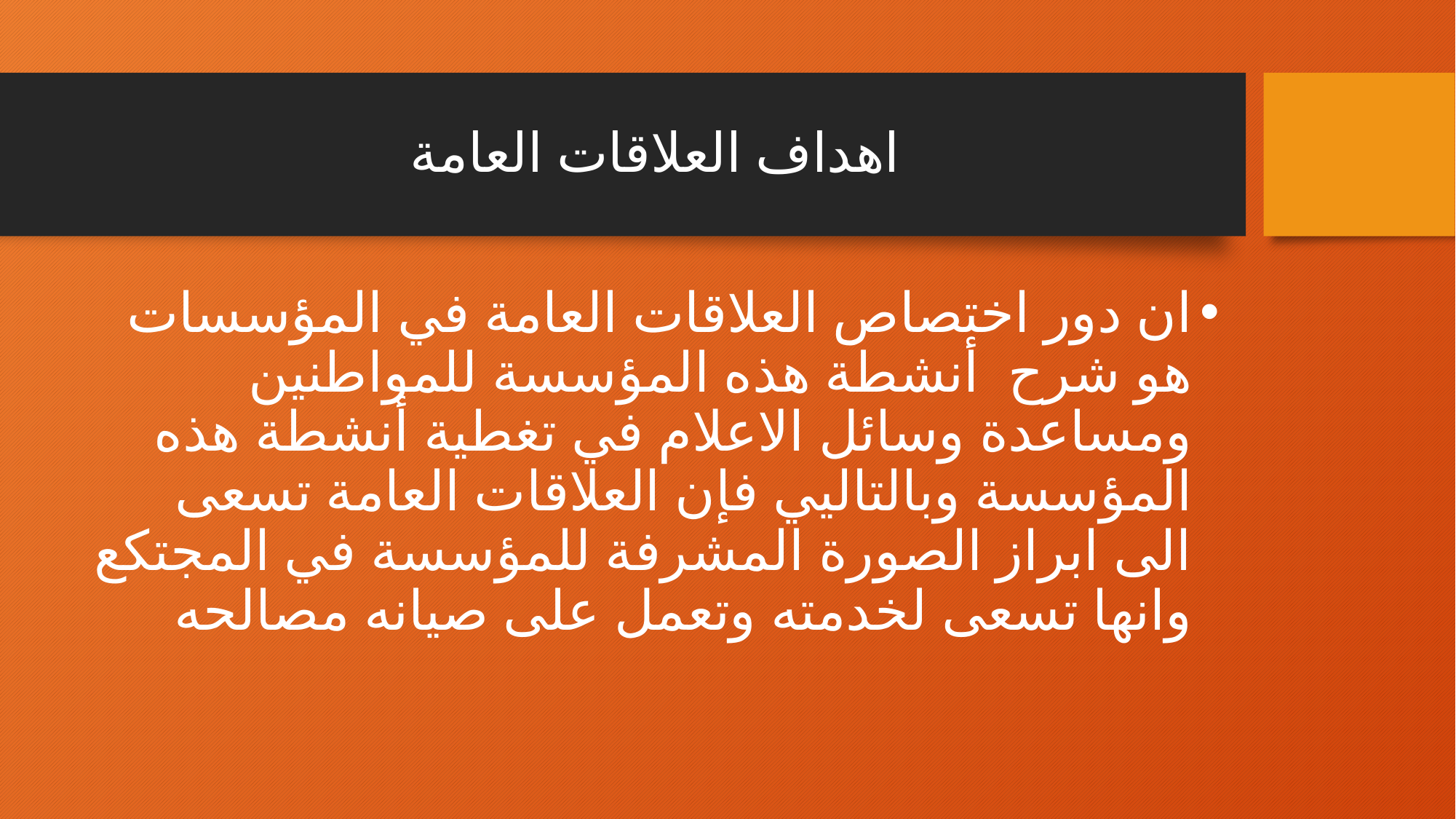

# اهداف العلاقات العامة
ان دور اختصاص العلاقات العامة في المؤسسات هو شرح  أنشطة هذه المؤسسة للمواطنين ومساعدة وسائل الاعلام في تغطية أنشطة هذه المؤسسة وبالتاليي فإن العلاقات العامة تسعى الى ابراز الصورة المشرفة للمؤسسة في المجتكع وانها تسعى لخدمته وتعمل على صيانه مصالحه